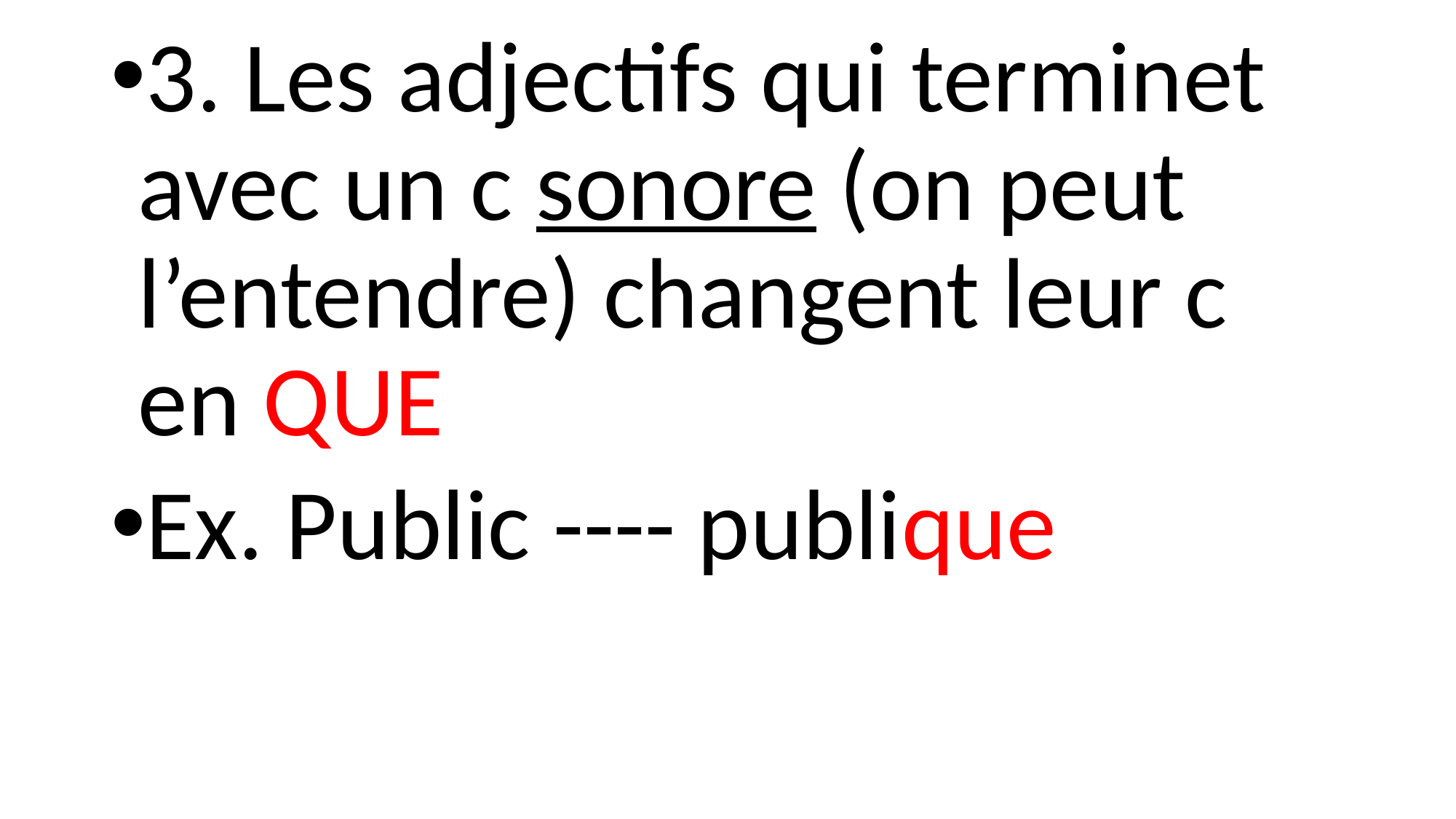

3. Les adjectifs qui terminet avec un c sonore (on peut l’entendre) changent leur c en QUE
Ex. Public ---- publique